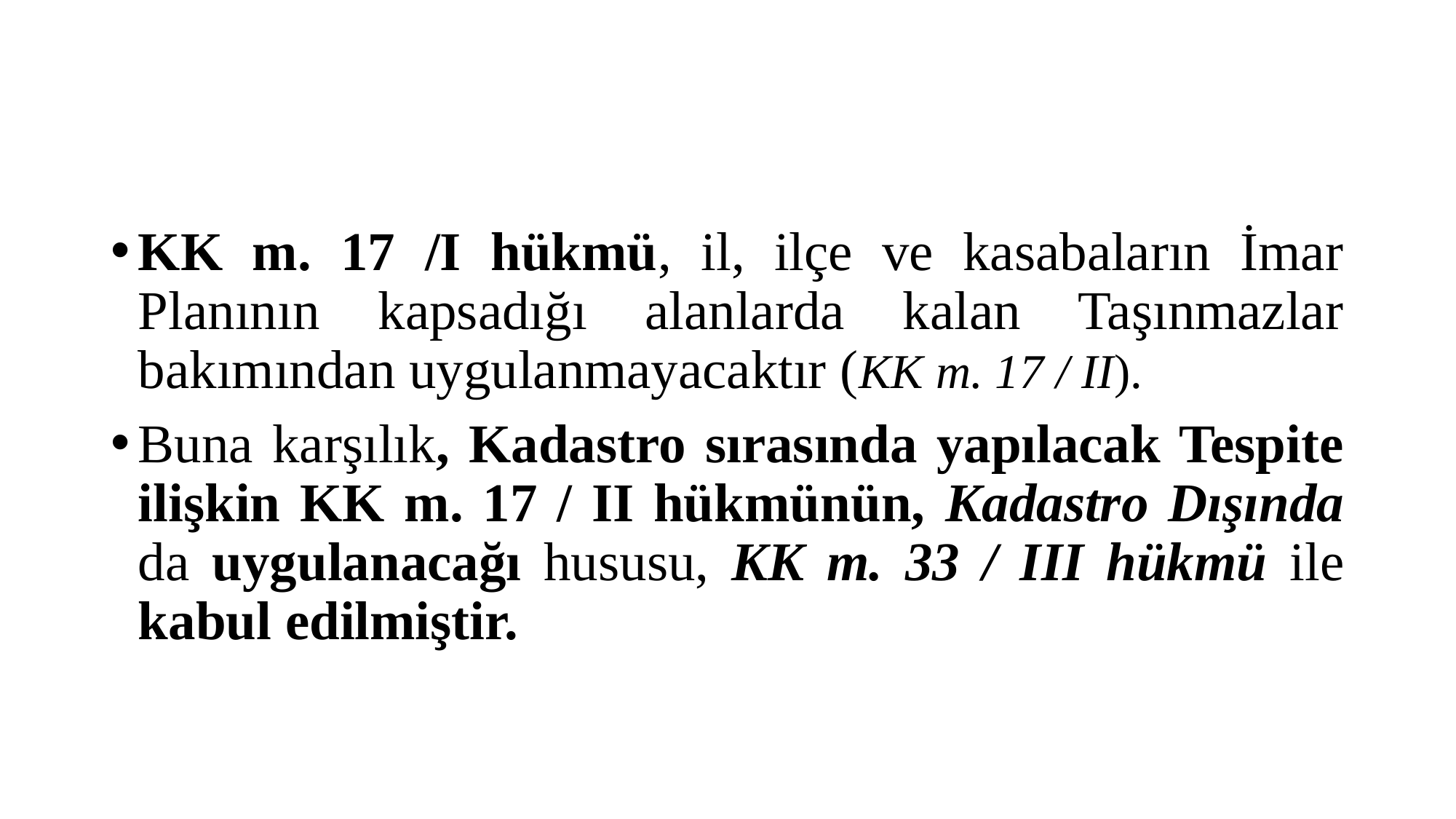

#
KK m. 17 /I hükmü, il, ilçe ve kasabaların İmar Planının kapsadığı alanlarda kalan Taşınmazlar bakımından uygulanmayacaktır (KK m. 17 / II).
Buna karşılık, Kadastro sırasında yapılacak Tespite ilişkin KK m. 17 / II hükmünün, Kadastro Dışında da uygulanacağı hususu, KK m. 33 / III hükmü ile kabul edilmiştir.